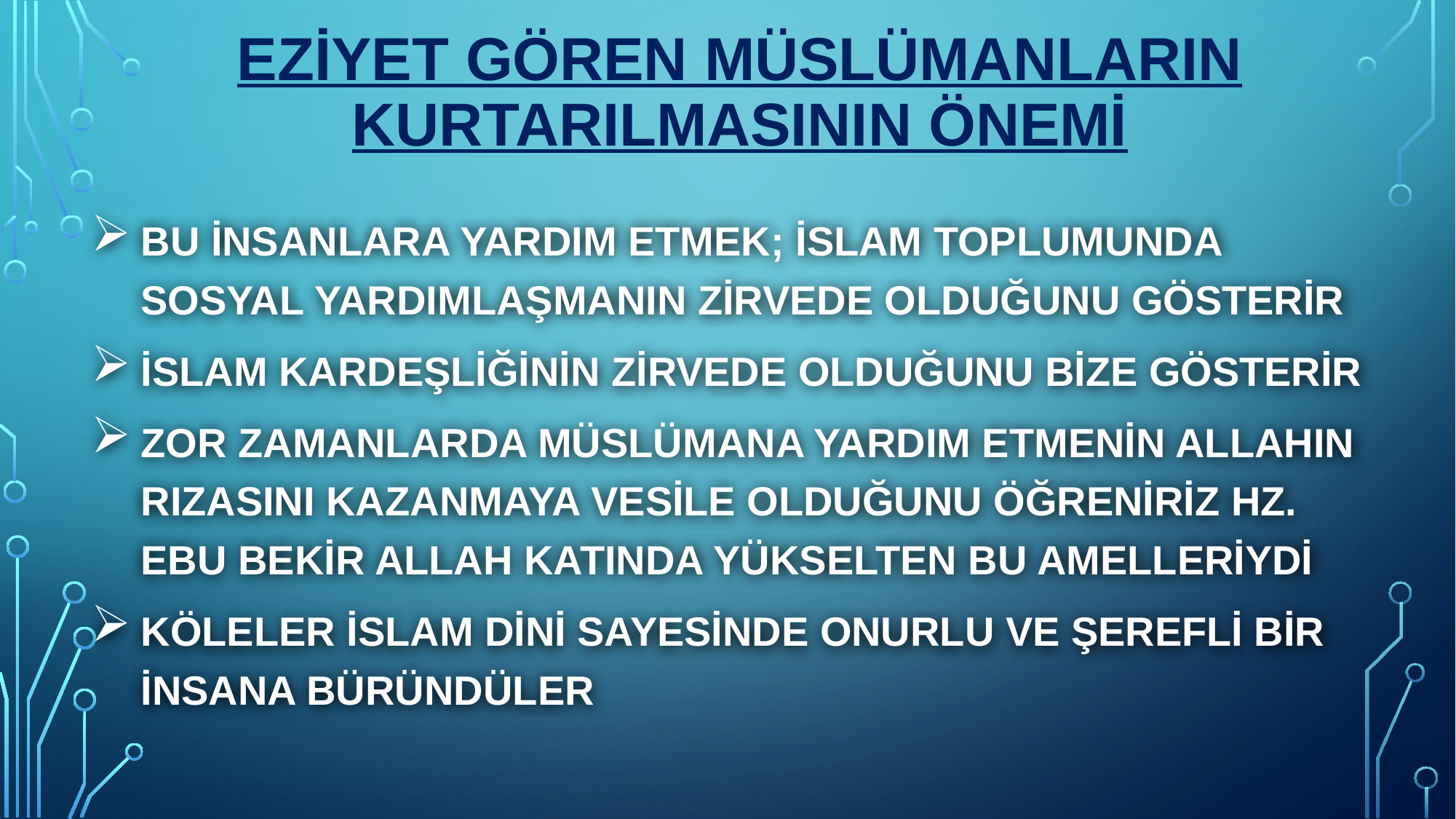

# Eziyet gören Müslümanların kurtarılmasının önemi
bu insanlara yardım etmek; İslam toplumunda sosyal yardımlaşmanın zirvede olduğunu gösterir
İslam kardeşliğinin zirvede olduğunu bize gösterir
Zor zamanlarda Müslümana yardım etmenin allahın rızasını kazanmaya vesile olduğunu öğreniriz Hz. Ebu Bekir Allah katında yükselten bu amelleriydi
Köleler İslam dini sayesinde onurlu ve şerefli bir insana büründüler